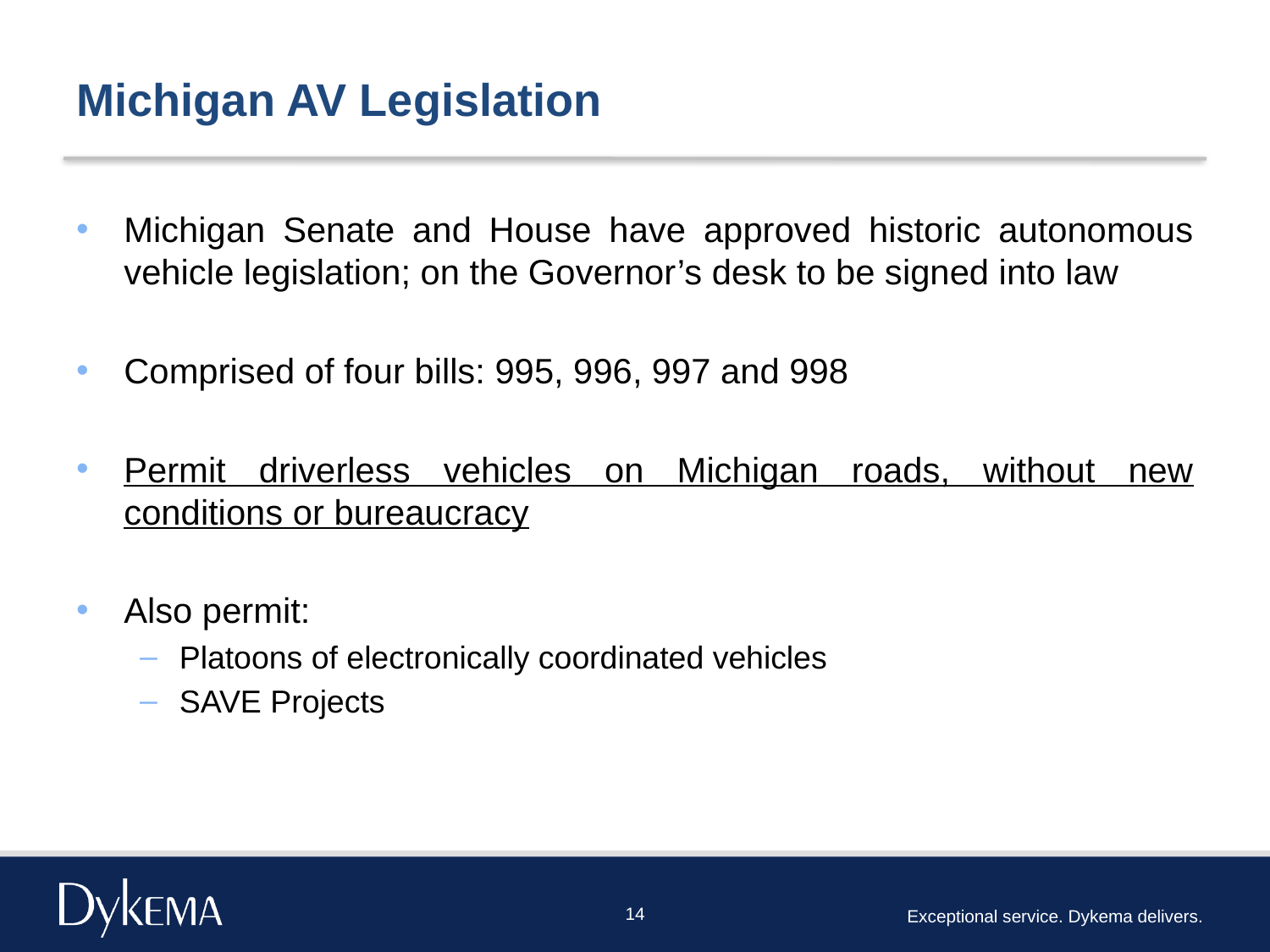

# Michigan AV Legislation
Michigan Senate and House have approved historic autonomous vehicle legislation; on the Governor’s desk to be signed into law

Comprised of four bills: 995, 996, 997 and 998

Permit driverless vehicles on Michigan roads, without new conditions or bureaucracy

Also permit:
Platoons of electronically coordinated vehicles
SAVE Projects